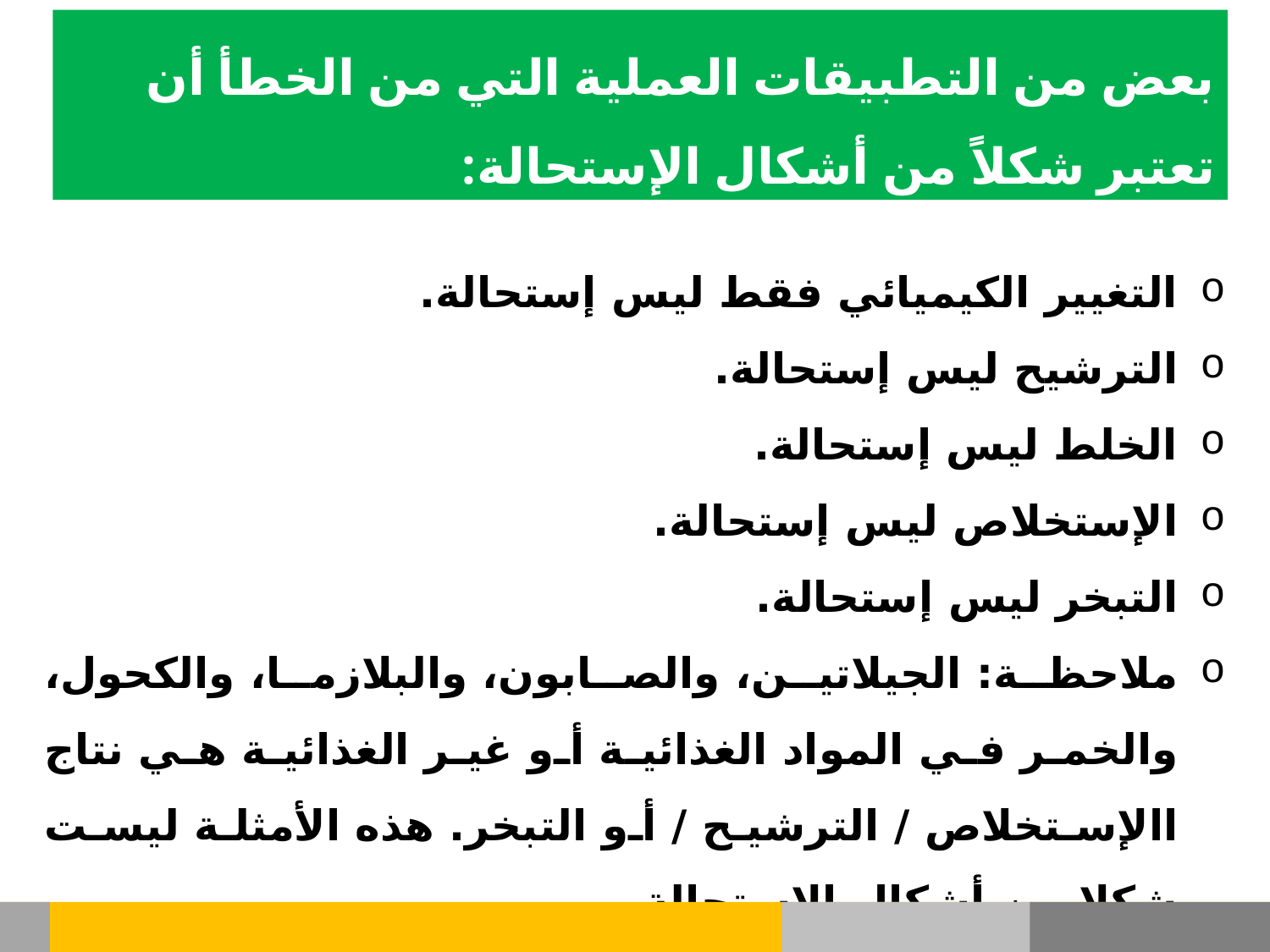

بعض من التطبيقات العملية التي من الخطأ أن تعتبر شكلاً من أشكال الإستحالة:
التغيير الكيميائي فقط ليس إستحالة.
الترشيح ليس إستحالة.
الخلط ليس إستحالة.
الإستخلاص ليس إستحالة.
التبخر ليس إستحالة.
ملاحظة: الجيلاتين، والصابون، والبلازما، والكحول، والخمر في المواد الغذائية أو غير الغذائية هي نتاج االإستخلاص / الترشيح / أو التبخر. هذه الأمثلة ليست شكلا من أشكال الإستحالة.